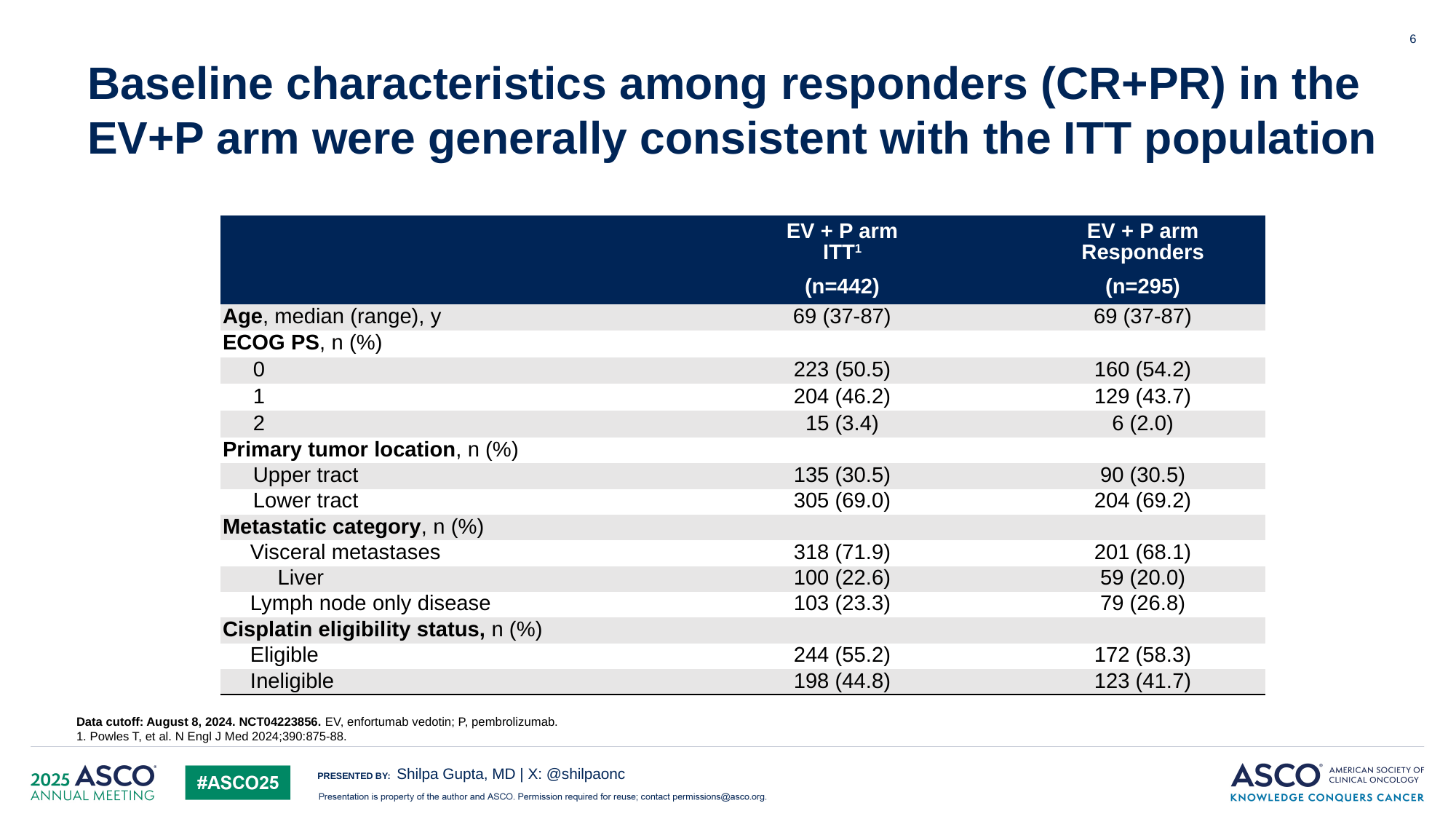

6
# Baseline characteristics among responders (CR+PR) in the EV+P arm were generally consistent with the ITT population
|  |  | EV + P arm ITT1 |  | EV + P arm Responders |
| --- | --- | --- | --- | --- |
|  |  | (n=442) |  | (n=295) |
| Age, median (range), y |  | 69 (37-87) |  | 69 (37-87) |
| ECOG PS, n (%) |  |  |  |  |
| 0 |  | 223 (50.5) |  | 160 (54.2) |
| 1 |  | 204 (46.2) |  | 129 (43.7) |
| 2 |  | 15 (3.4) |  | 6 (2.0) |
| Primary tumor location, n (%) |  |  |  |  |
| Upper tract |  | 135 (30.5) |  | 90 (30.5) |
| Lower tract |  | 305 (69.0) |  | 204 (69.2) |
| Metastatic category, n (%) |  |  |  |  |
| Visceral metastases |  | 318 (71.9) |  | 201 (68.1) |
| Liver |  | 100 (22.6) |  | 59 (20.0) |
| Lymph node only disease |  | 103 (23.3) |  | 79 (26.8) |
| Cisplatin eligibility status, n (%) |  |  |  |  |
| Eligible |  | 244 (55.2) |  | 172 (58.3) |
| Ineligible |  | 198 (44.8) |  | 123 (41.7) |
Data cutoff: August 8, 2024. NCT04223856. EV, enfortumab vedotin; P, pembrolizumab.
1. Powles T, et al. N Engl J Med 2024;390:875-88.
Shilpa Gupta, MD | X: @shilpaonc